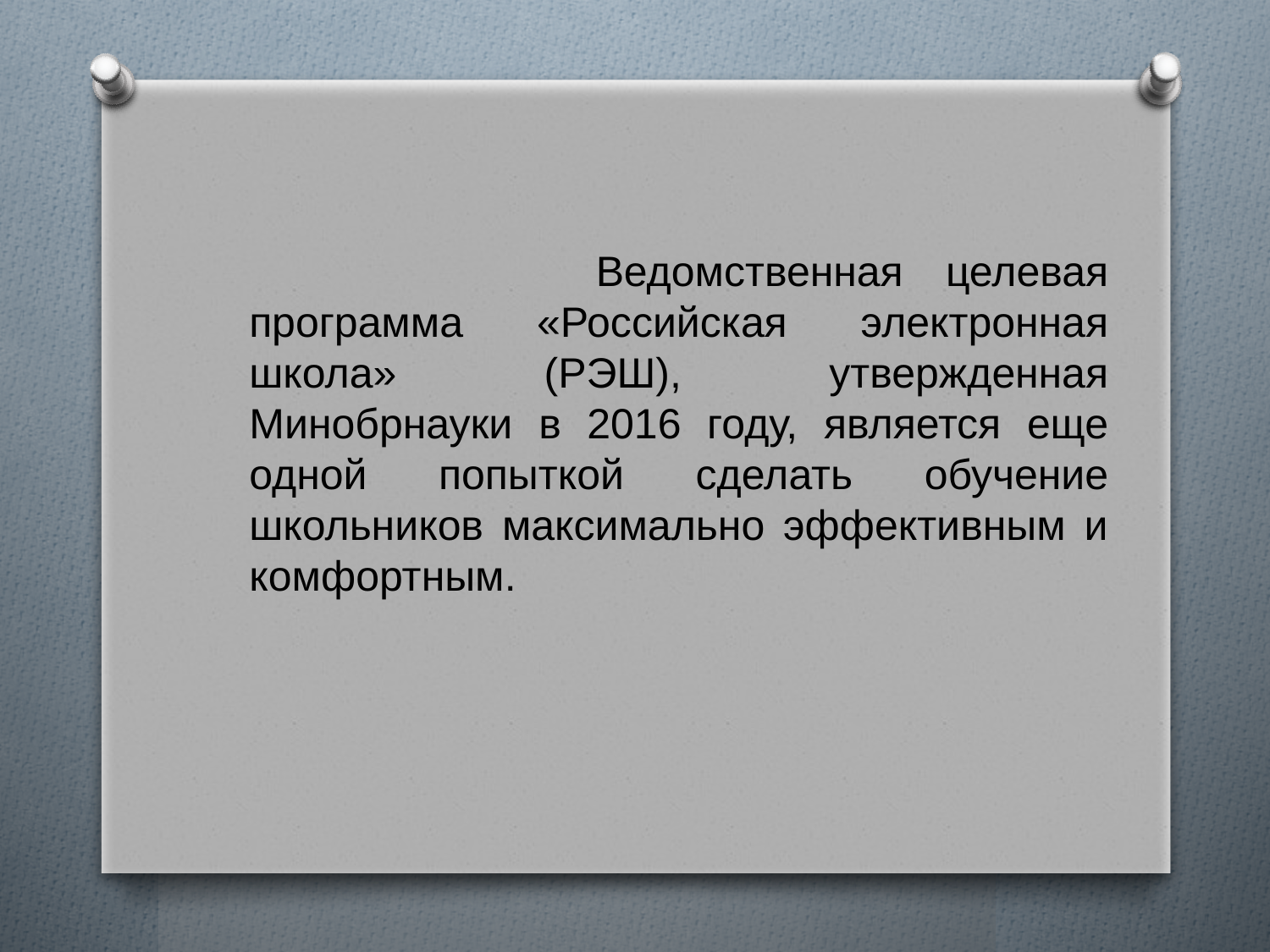

Ведомственная целевая программа «Российская электронная школа» (РЭШ), утвержденная Минобрнауки в 2016 году, является еще одной попыткой сделать обучение школьников максимально эффективным и комфортным.